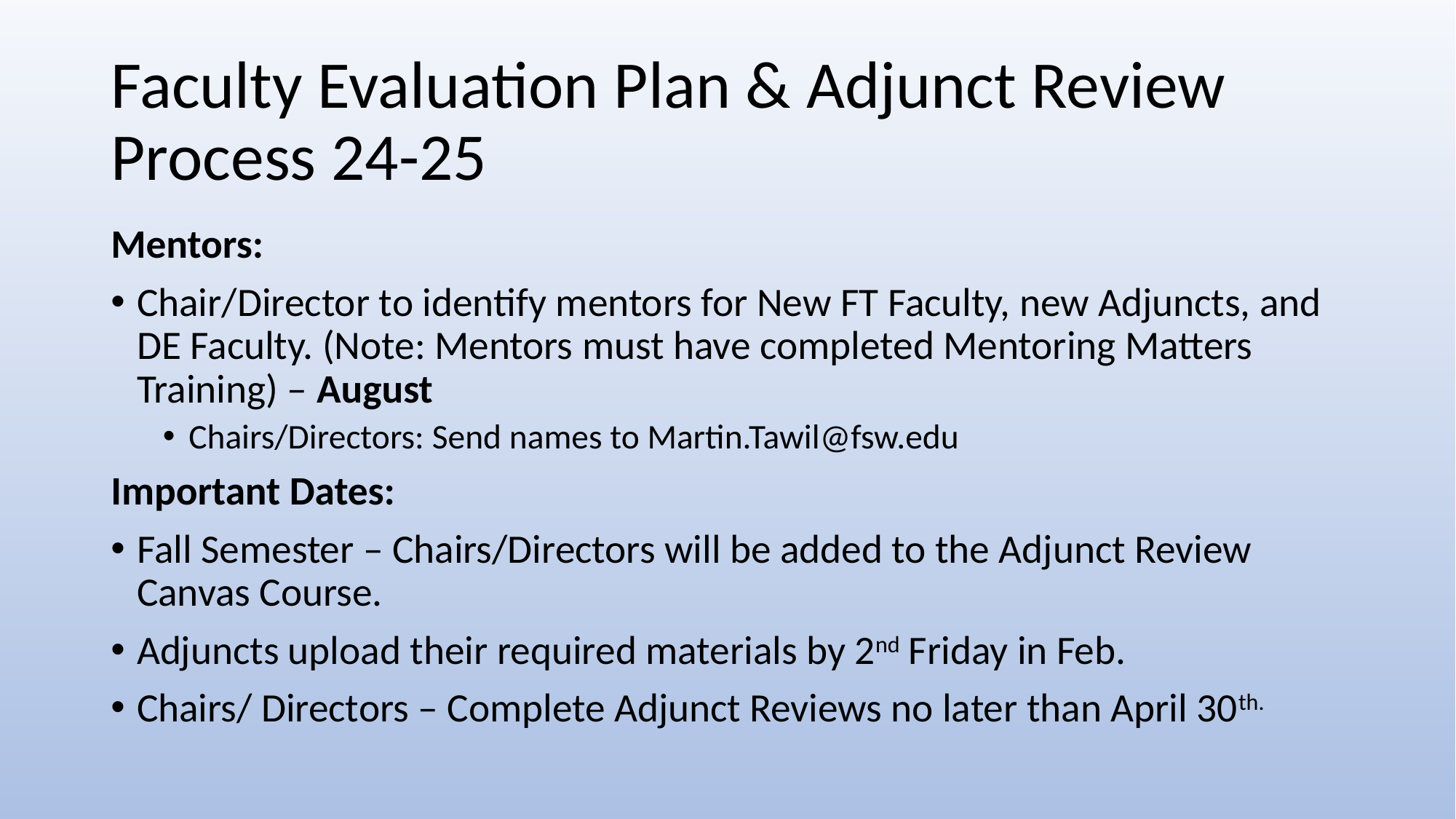

# Faculty Evaluation Plan & Adjunct Review Process 24-25
Mentors:
Chair/Director to identify mentors for New FT Faculty, new Adjuncts, and DE Faculty. (Note: Mentors must have completed Mentoring Matters Training) – August
Chairs/Directors: Send names to Martin.Tawil@fsw.edu
Important Dates:
Fall Semester – Chairs/Directors will be added to the Adjunct Review Canvas Course.
Adjuncts upload their required materials by 2nd Friday in Feb.
Chairs/ Directors – Complete Adjunct Reviews no later than April 30th.